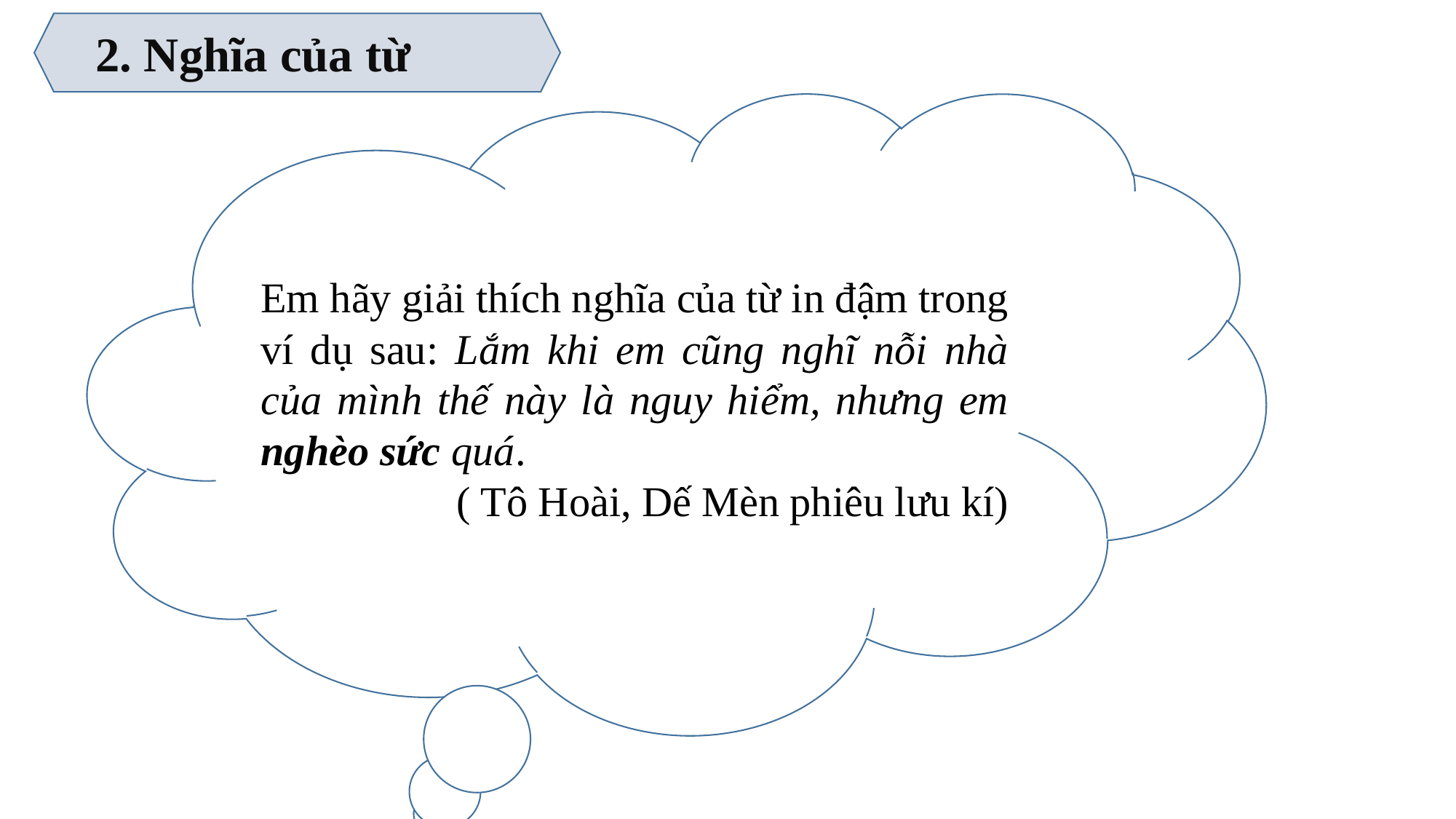

2. Nghĩa của từ
Em hãy giải thích nghĩa của từ in đậm trong ví dụ sau: Lắm khi em cũng nghĩ nỗi nhà của mình thế này là nguy hiểm, nhưng em nghèo sức quá.
                 ( Tô Hoài, Dế Mèn phiêu lưu kí)